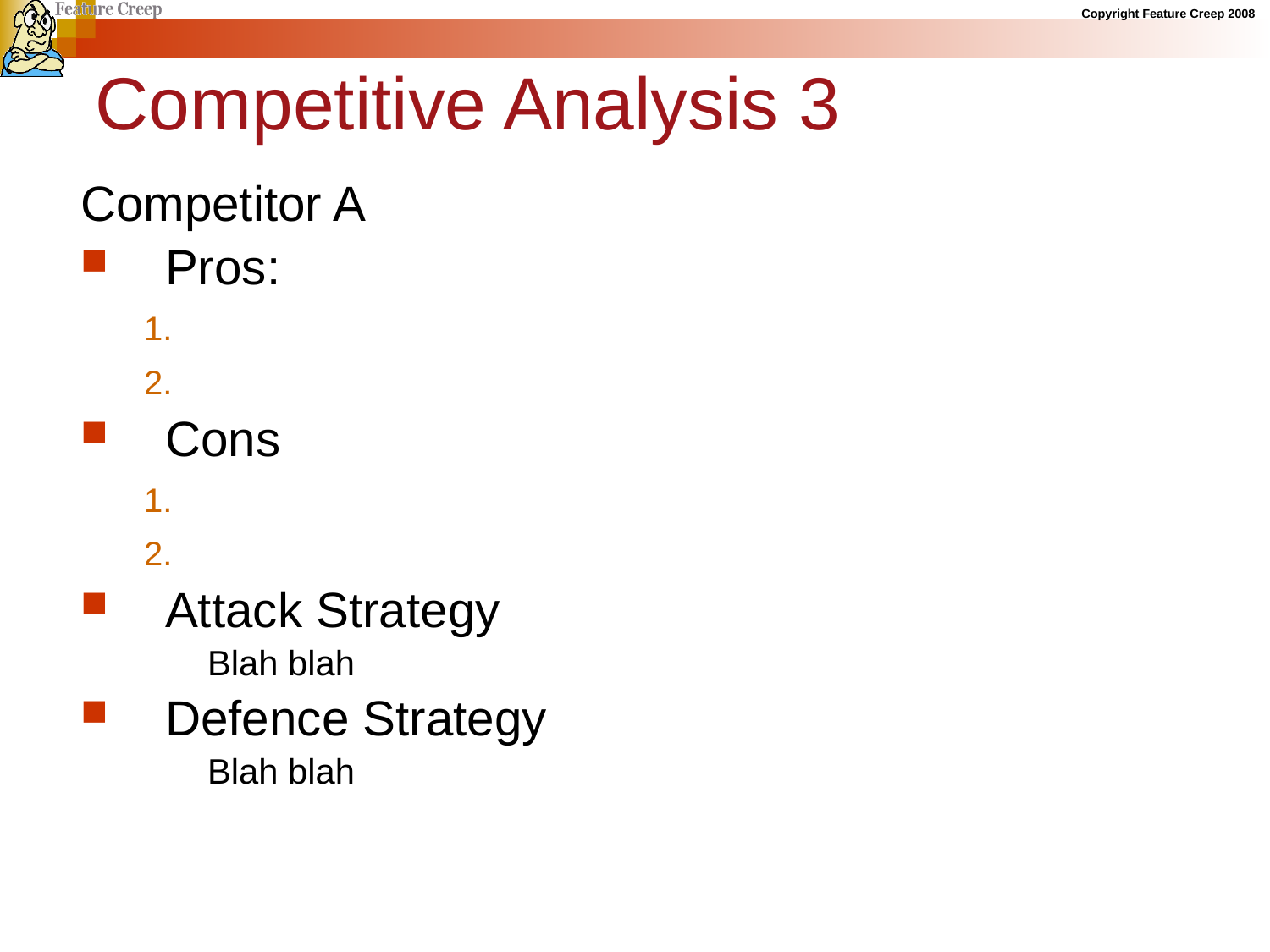

# Competitive Analysis 3
Competitor A
Pros:

Cons

Attack Strategy
Blah blah
Defence Strategy
Blah blah